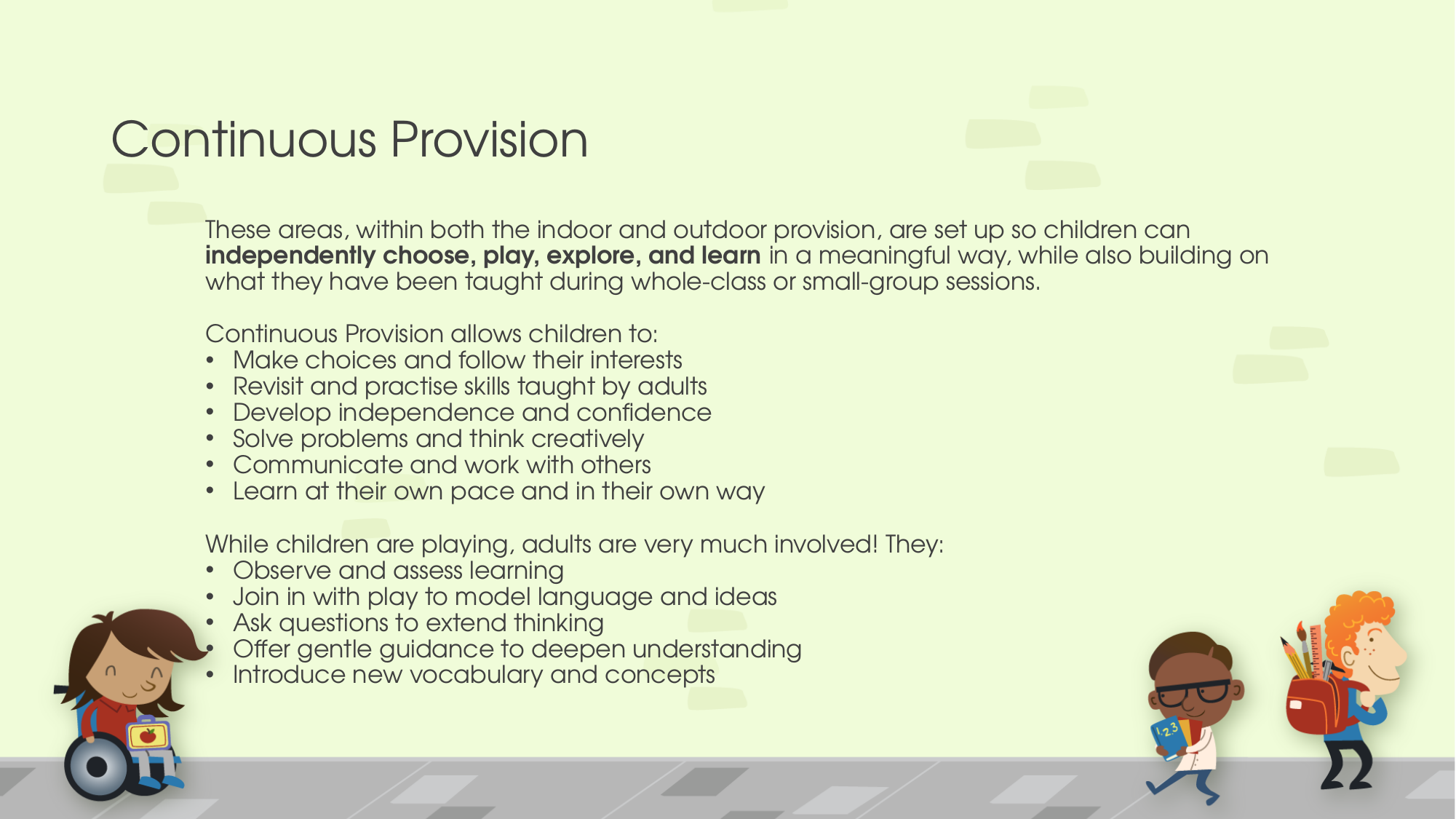

# Continuous Provision
These areas, within both the indoor and outdoor provision, are set up so children can independently choose, play, explore, and learn in a meaningful way, while also building on what they have been taught during whole-class or small-group sessions.

Continuous Provision allows children to:
Make choices and follow their interests
Revisit and practise skills taught by adults
Develop independence and confidence
Solve problems and think creatively
Communicate and work with others
Learn at their own pace and in their own way
While children are playing, adults are very much involved! They:
Observe and assess learning
Join in with play to model language and ideas
Ask questions to extend thinking
Offer gentle guidance to deepen understanding
Introduce new vocabulary and concepts